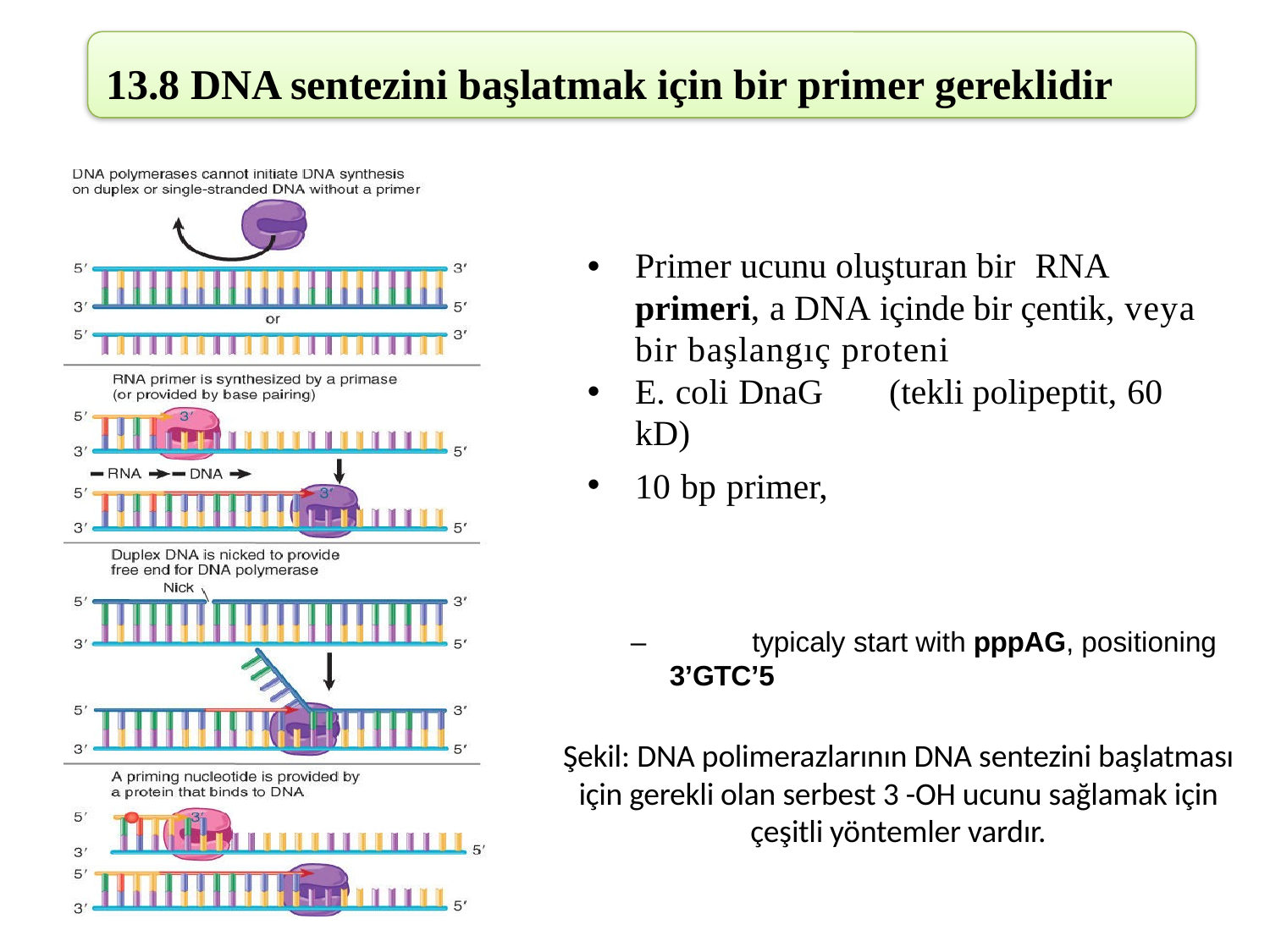

13.8 DNA sentezini başlatmak için primer gereklidir
13.8 DNA sentezini başlatmak için bir primer gereklidir

Primer ucunu oluşturan bir  RNA primeri, a DNA içinde bir çentik, veya bir başlangıç proteni
E. coli DnaG	(tekli polipeptit, 60 kD)
10 bp primer,
–	typicaly start with pppAG, positioning
3’GTC’5

Şekil: DNA polimerazlarının DNA sentezini başlatması için gerekli olan serbest 3 -OH ucunu sağlamak için çeşitli yöntemler vardır.
24